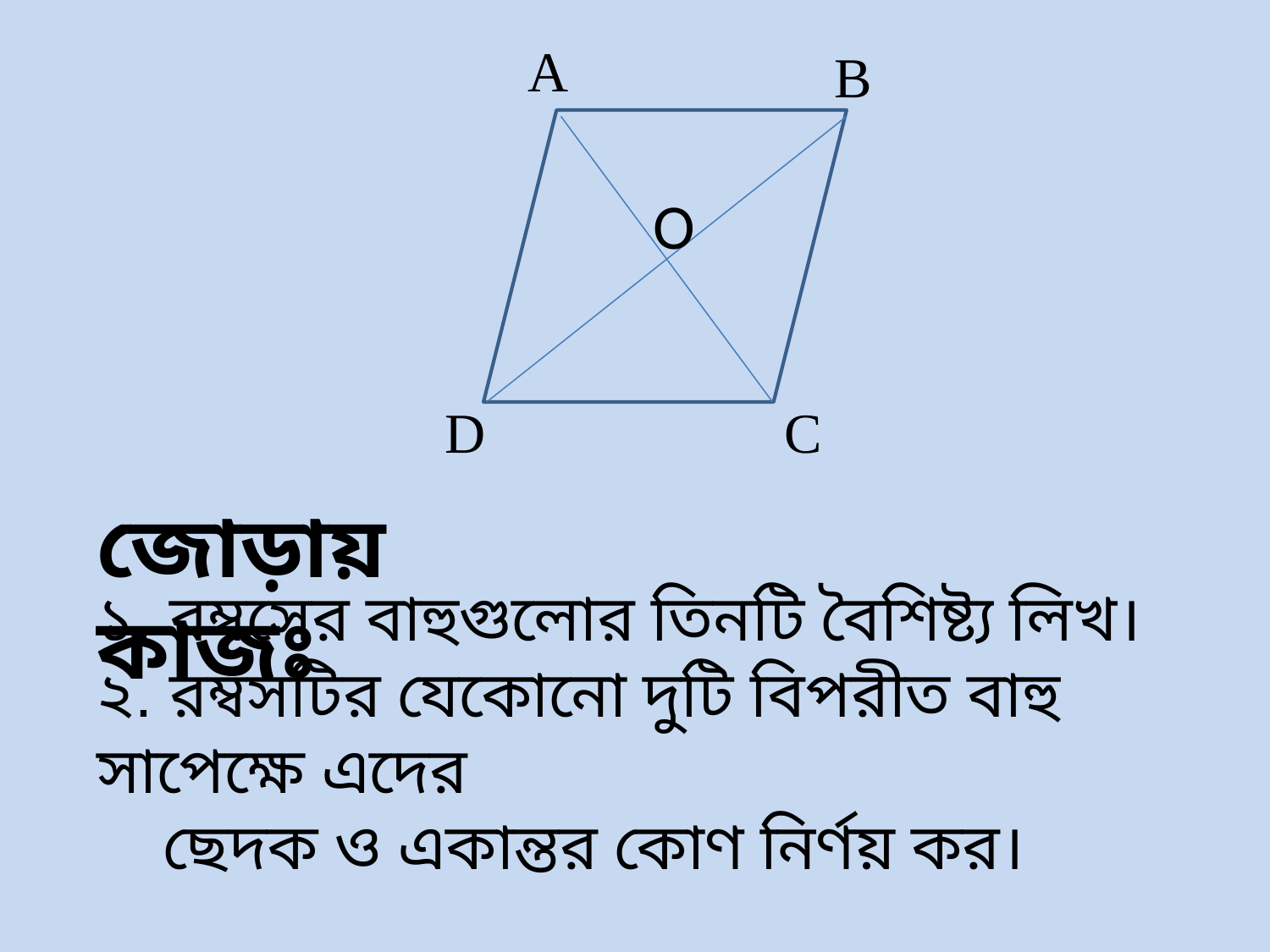

A
B

D
C
O
জোড়ায় কাজঃ
১. রম্বসের বাহুগুলোর তিনটি বৈশিষ্ট্য লিখ।
২. রম্বসটির যেকোনো দুটি বিপরীত বাহু সাপেক্ষে এদের
    ছেদক ও একান্তর কোণ নির্ণয় কর।